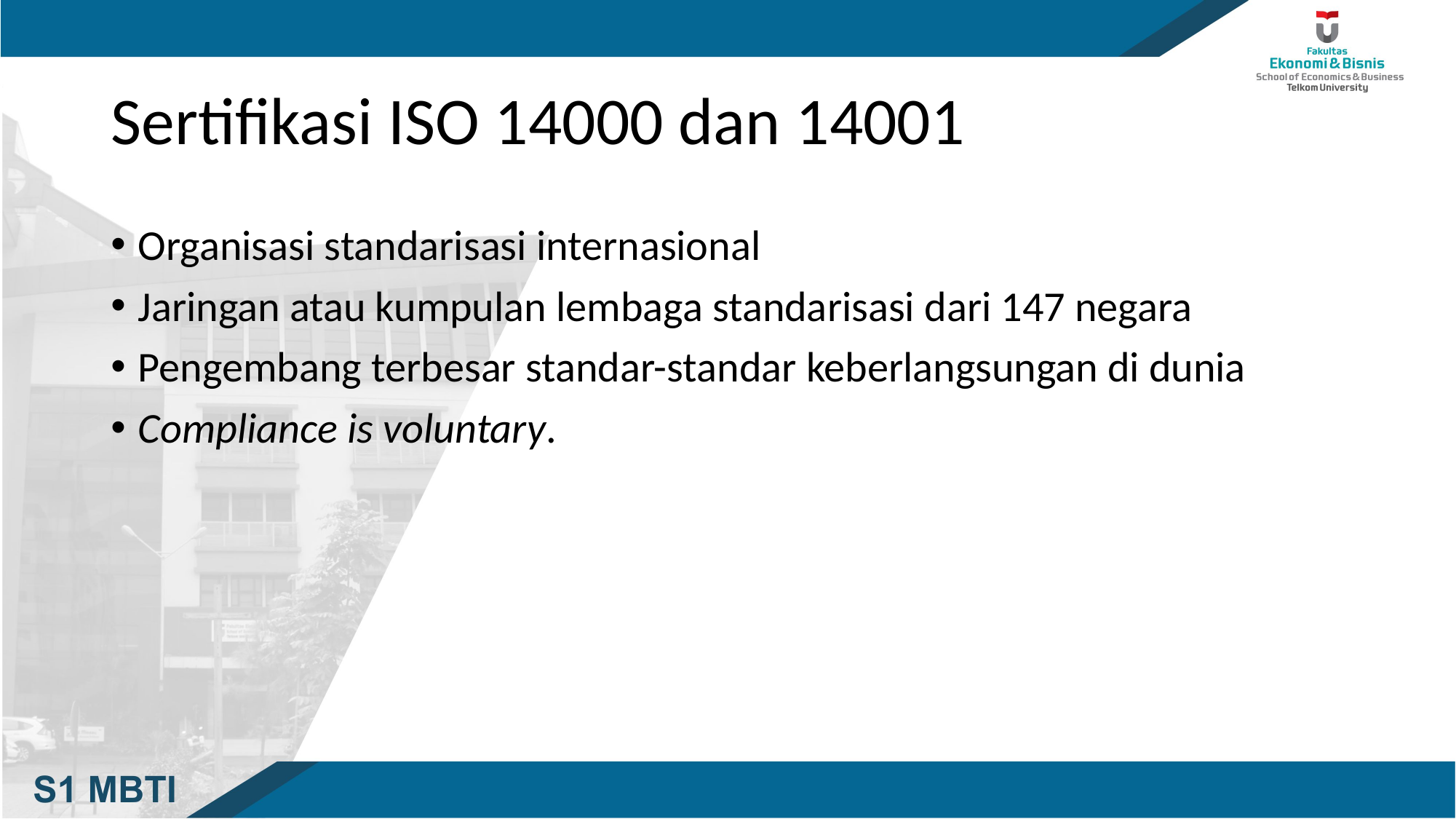

# Sertifikasi ISO 14000 dan 14001
Organisasi standarisasi internasional
Jaringan atau kumpulan lembaga standarisasi dari 147 negara
Pengembang terbesar standar-standar keberlangsungan di dunia
Compliance is voluntary.